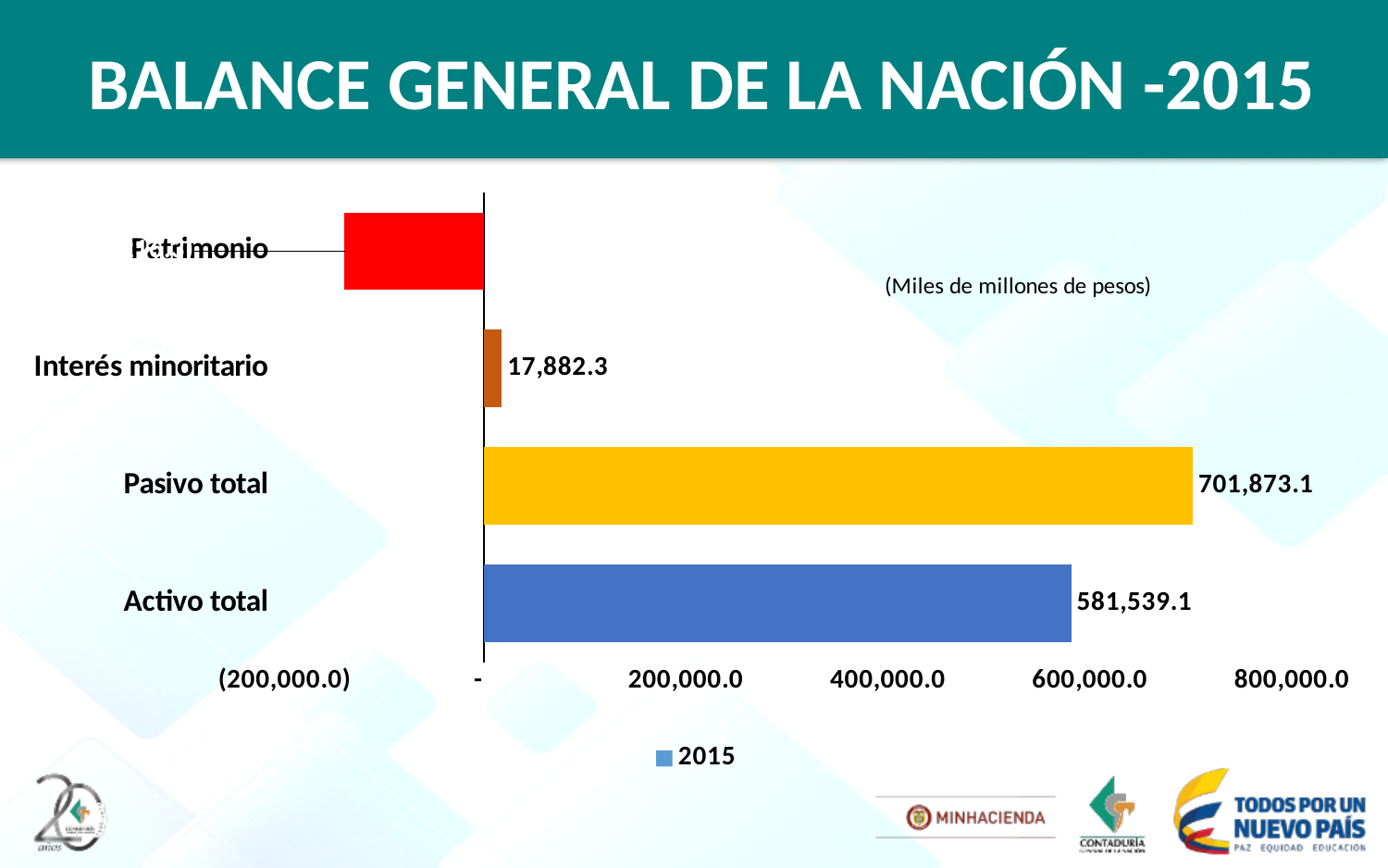

# BALANCE GENERAL DE LA NACIÓN -2015

### Chart: (Miles de millones de pesos)

| Category | 2015 |
|---|---|
| Activo total | 581539.1 |
| Pasivo total | 701873.1 |
| Interés minoritario | 17882.3 |
| Patrimonio | -138216.3 |